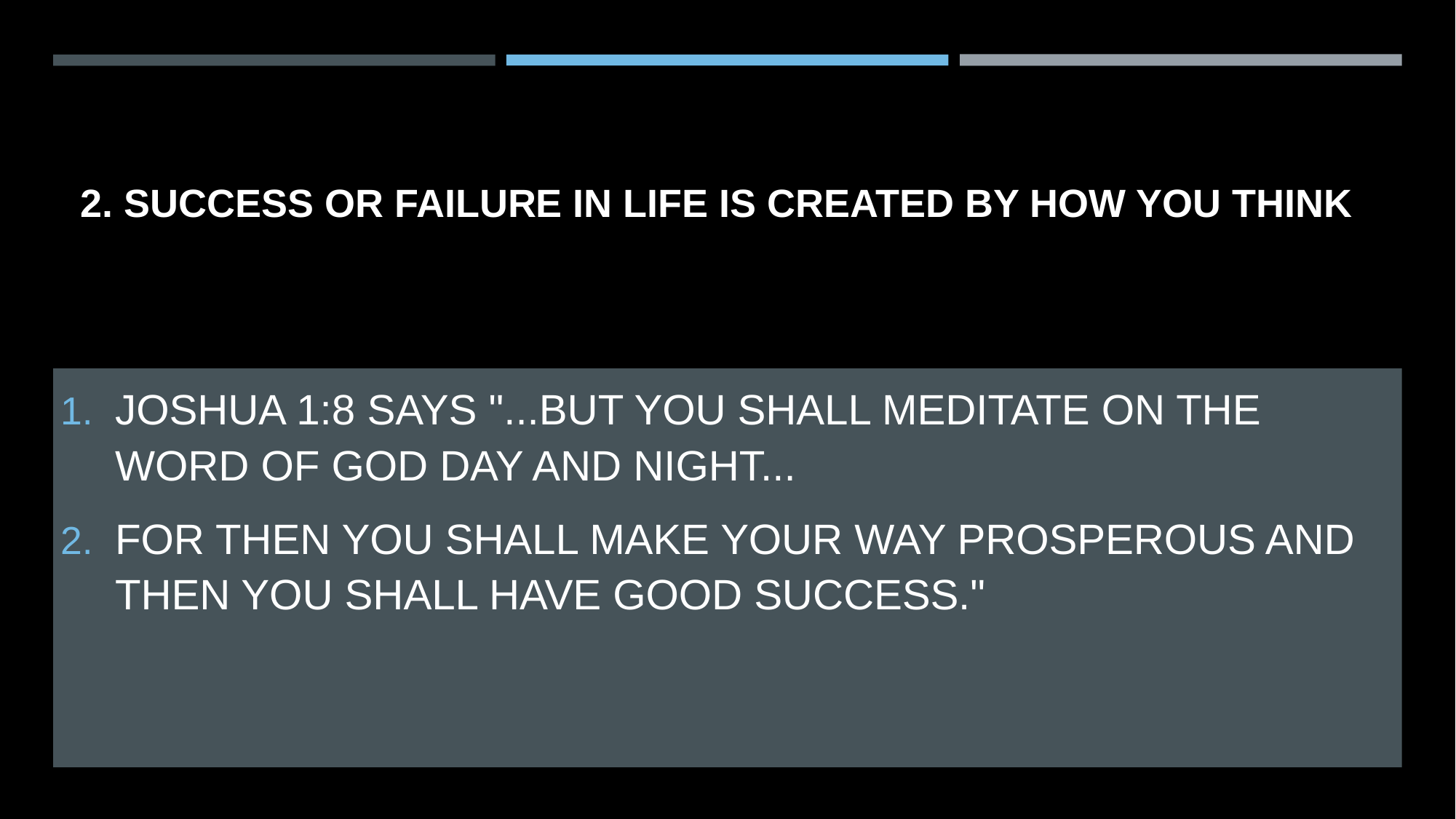

# 2. Success or failure in life is created by how you think
Joshua 1:8 says "...but you shall meditate on the Word of God Day and night...
for THEN you shall make your way prosperous and THEN you shall have good SUCCESS."